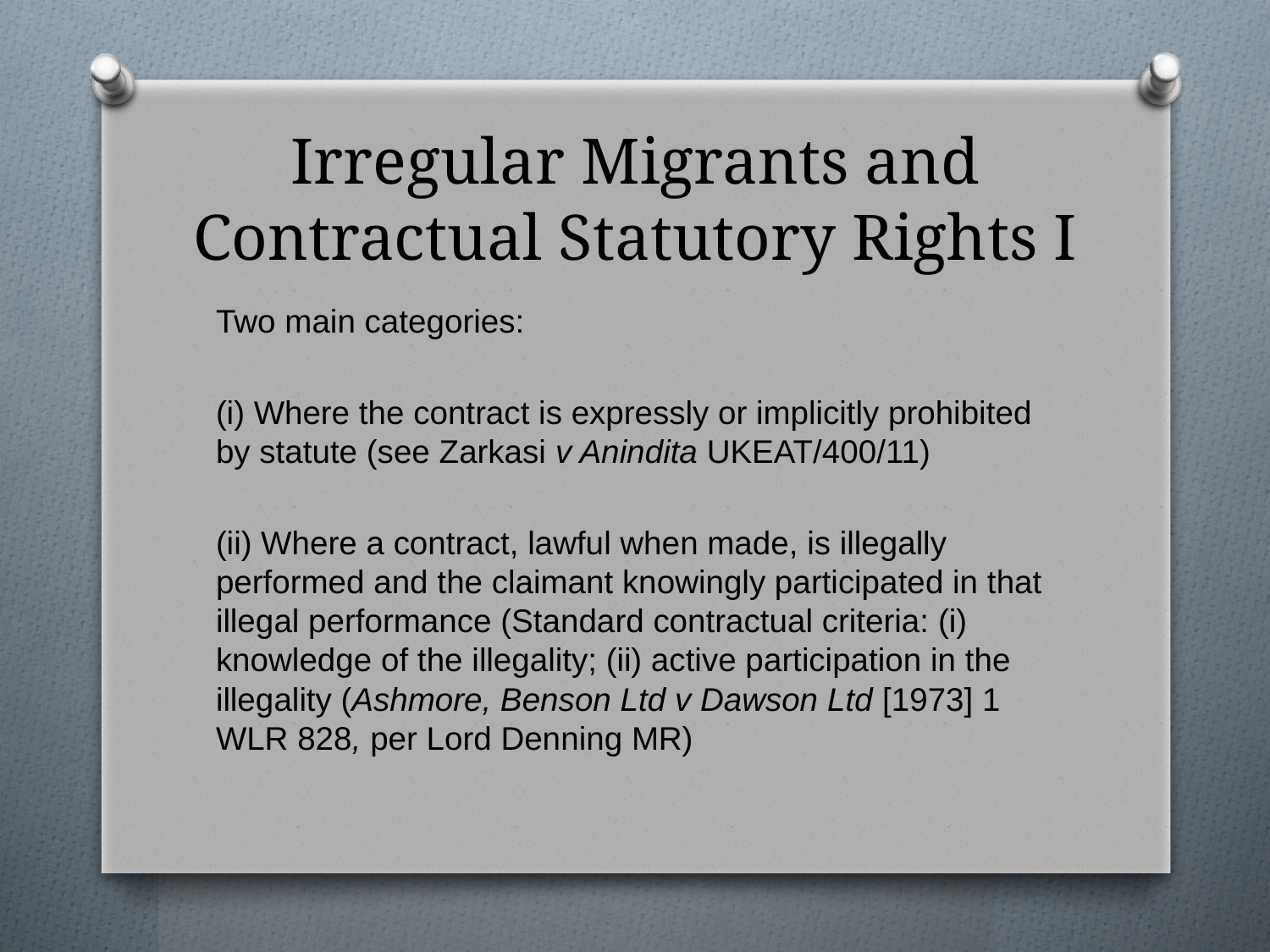

# Irregular Migrants and Contractual Statutory Rights I
Two main categories:

(i) Where the contract is expressly or implicitly prohibited by statute (see Zarkasi v Anindita UKEAT/400/11)

(ii) Where a contract, lawful when made, is illegally performed and the claimant knowingly participated in that illegal performance (Standard contractual criteria: (i) knowledge of the illegality; (ii) active participation in the illegality (Ashmore, Benson Ltd v Dawson Ltd [1973] 1 WLR 828, per Lord Denning MR)